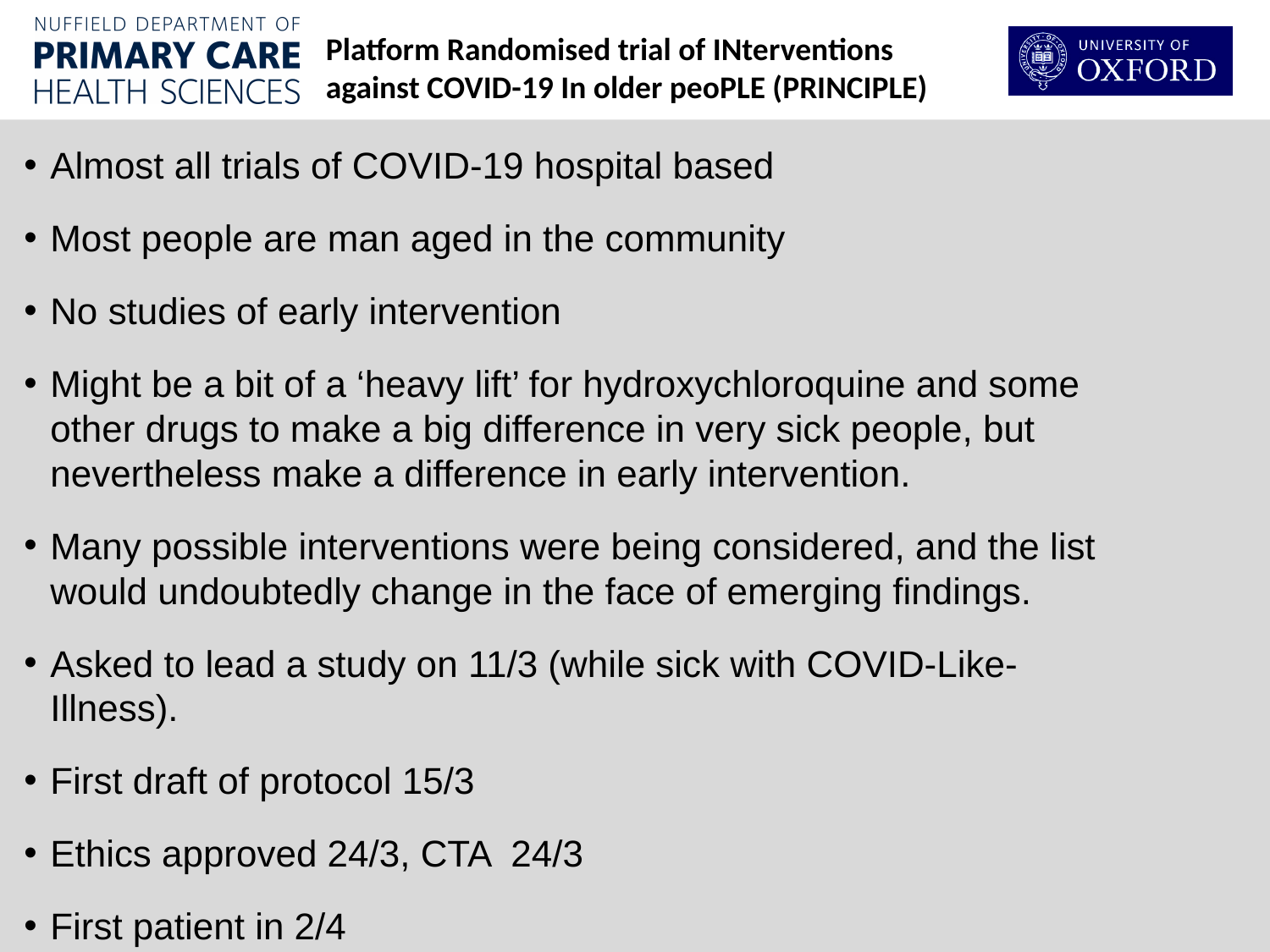

Platform Randomised trial of INterventions against COVID-19 In older peoPLE (PRINCIPLE)
Almost all trials of COVID-19 hospital based
Most people are man aged in the community
No studies of early intervention
Might be a bit of a ‘heavy lift’ for hydroxychloroquine and some other drugs to make a big difference in very sick people, but nevertheless make a difference in early intervention.
Many possible interventions were being considered, and the list would undoubtedly change in the face of emerging findings.
Asked to lead a study on 11/3 (while sick with COVID-Like-Illness).
First draft of protocol 15/3
Ethics approved 24/3, CTA  24/3
First patient in 2/4